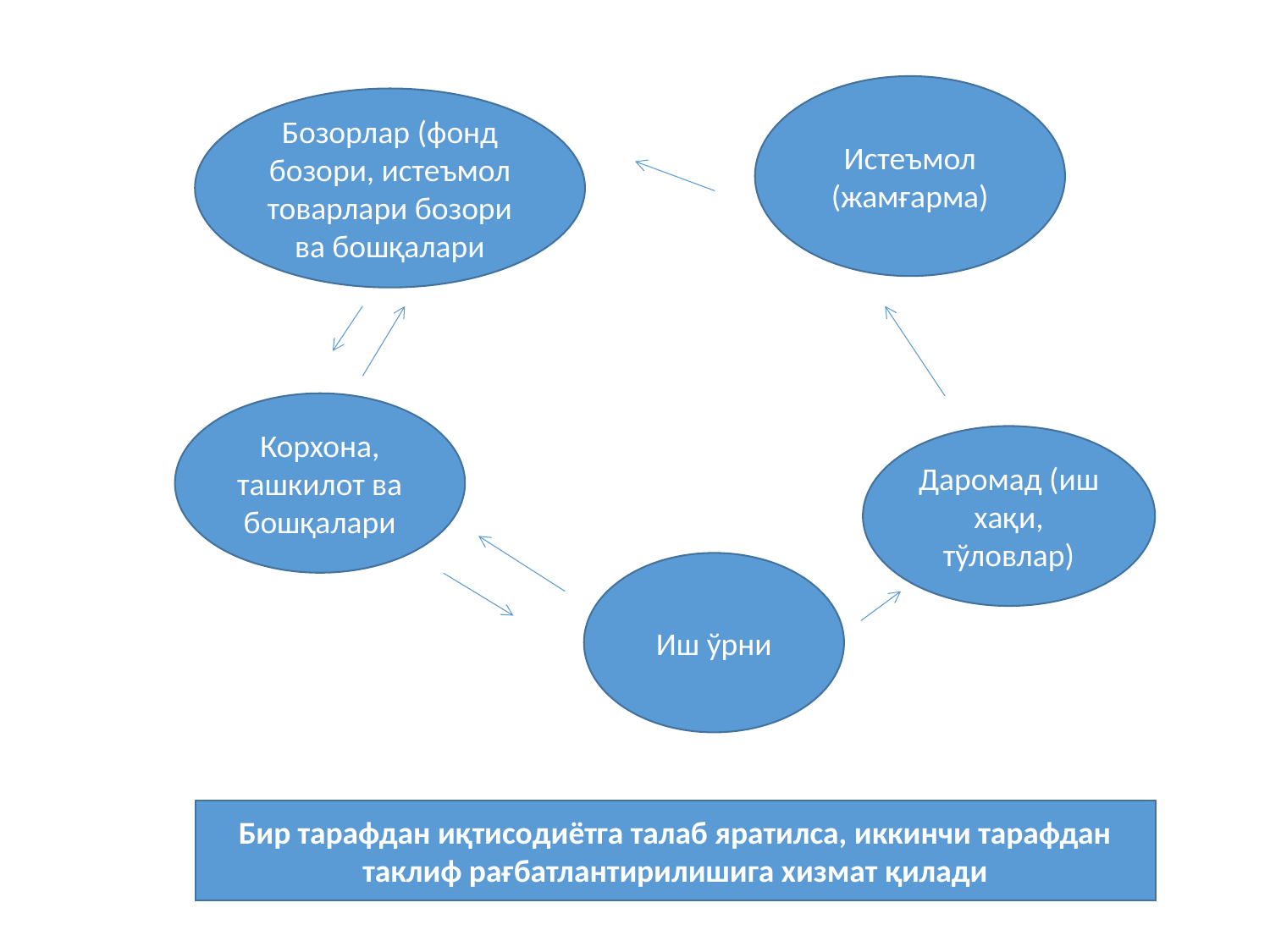

Истеъмол (жамғарма)
Бозорлар (фонд бозори, истеъмол товарлари бозори ва бошқалари
Корхона, ташкилот ва бошқалари
Даромад (иш хақи, тўловлар)
Иш ўрни
Бир тарафдан иқтисодиётга талаб яратилса, иккинчи тарафдан таклиф рағбатлантирилишига хизмат қилади